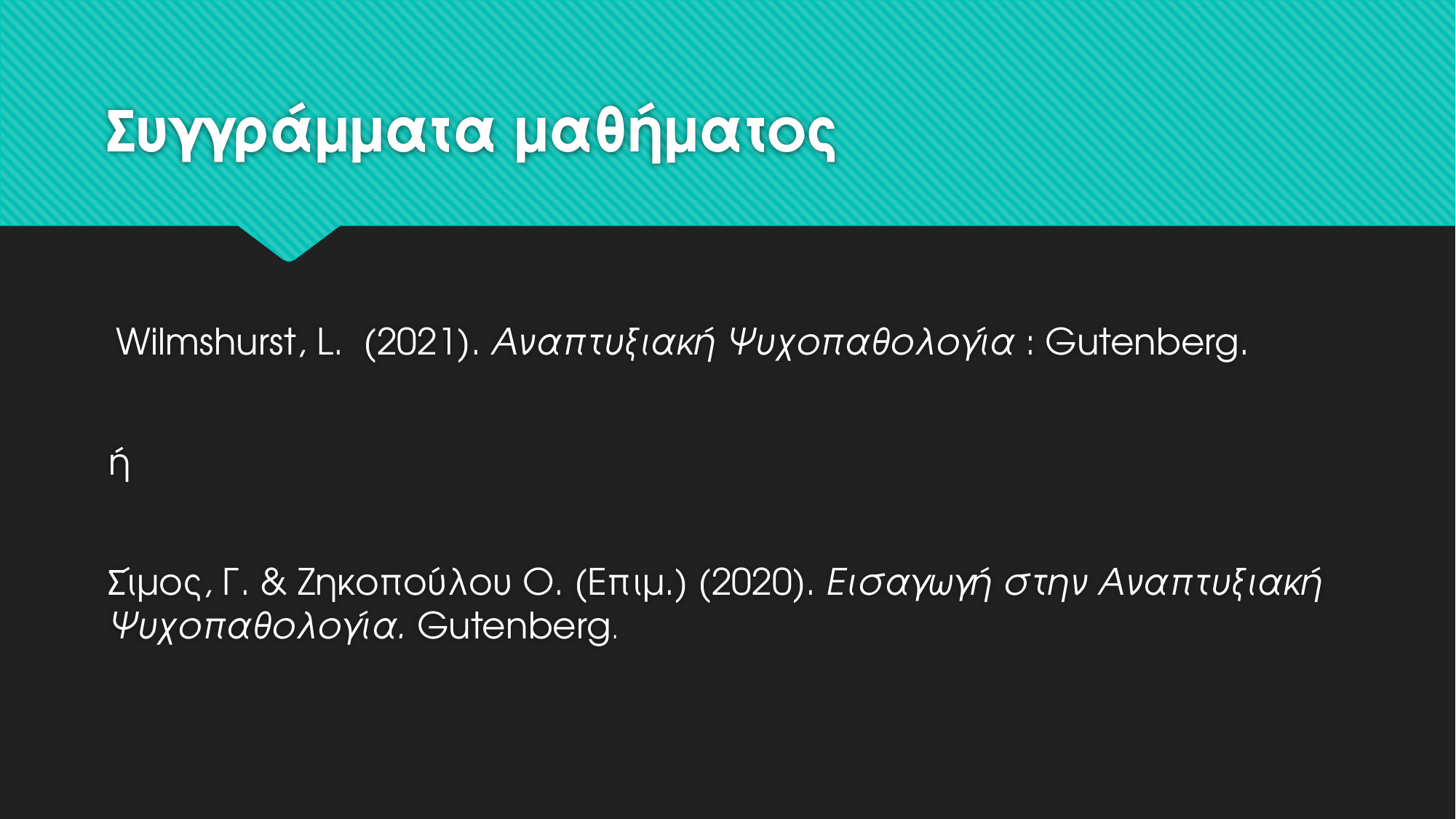

# Συγγράμματα μαθήματος
 Wilmshurst, L.  (2021). Αναπτυξιακή Ψυχοπαθολογία : Gutenberg.

ή

Σίμος, Γ. & Ζηκοπούλου Ο. (Επιμ.) (2020). Εισαγωγή στην Αναπτυξιακή Ψυχοπαθολογία. Gutenberg.